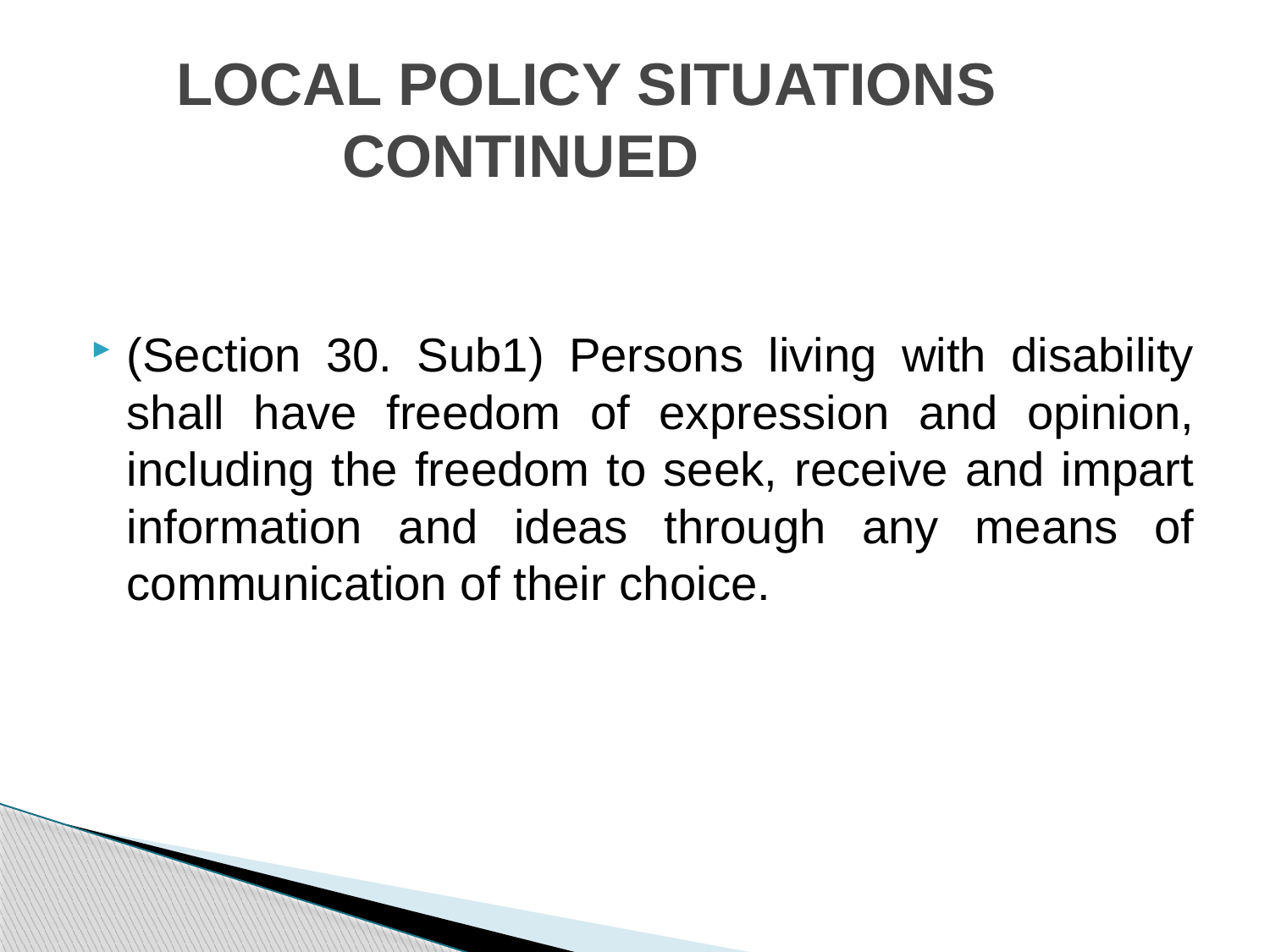

# LOCAL POLICY SITUATIONS CONTINUED

(Section 30. Sub1) Persons living with disability shall have freedom of expression and opinion, including the freedom to seek, receive and impart information and ideas through any means of communication of their choice.